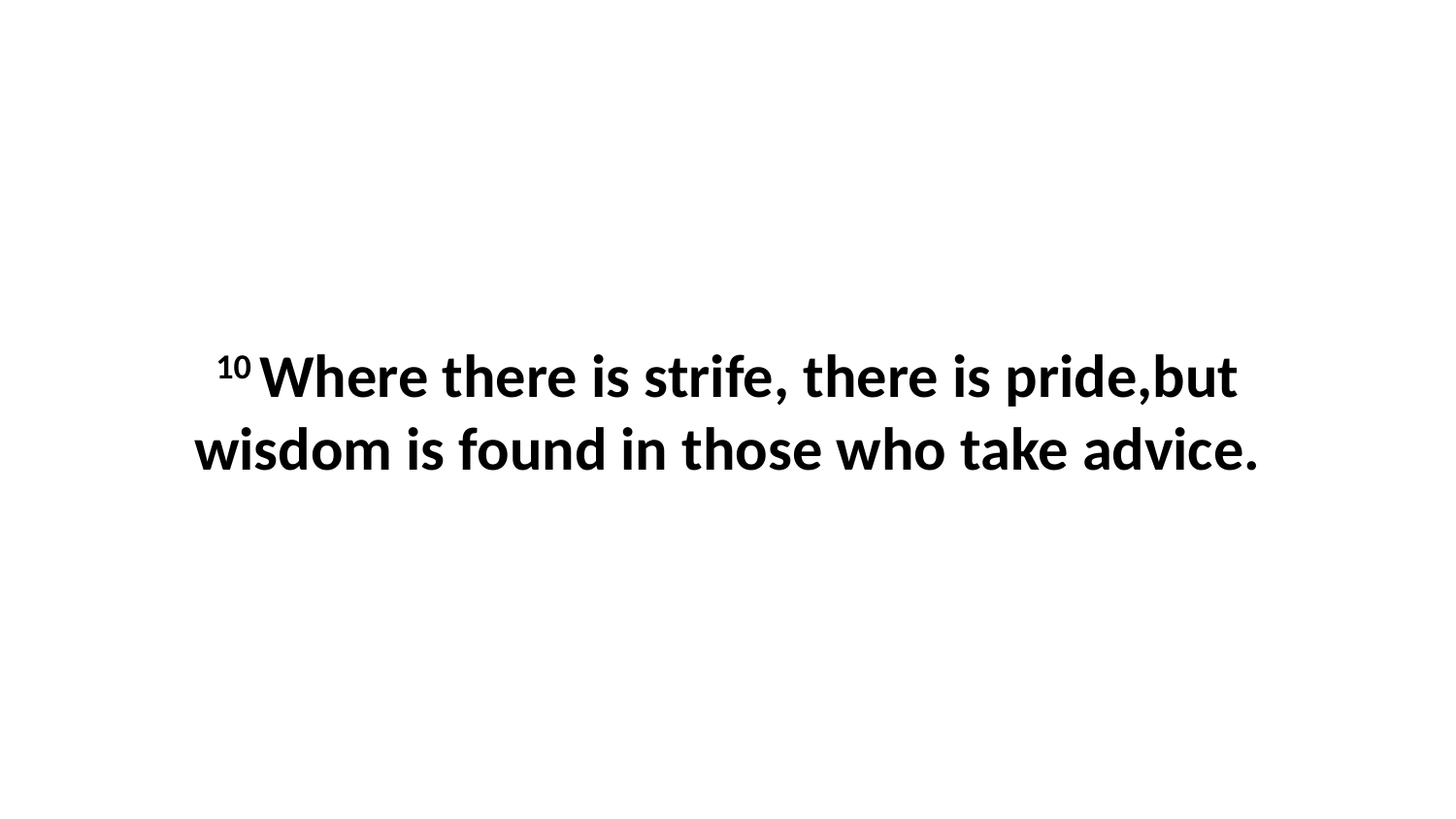

10 Where there is strife, there is pride,but wisdom is found in those who take advice.